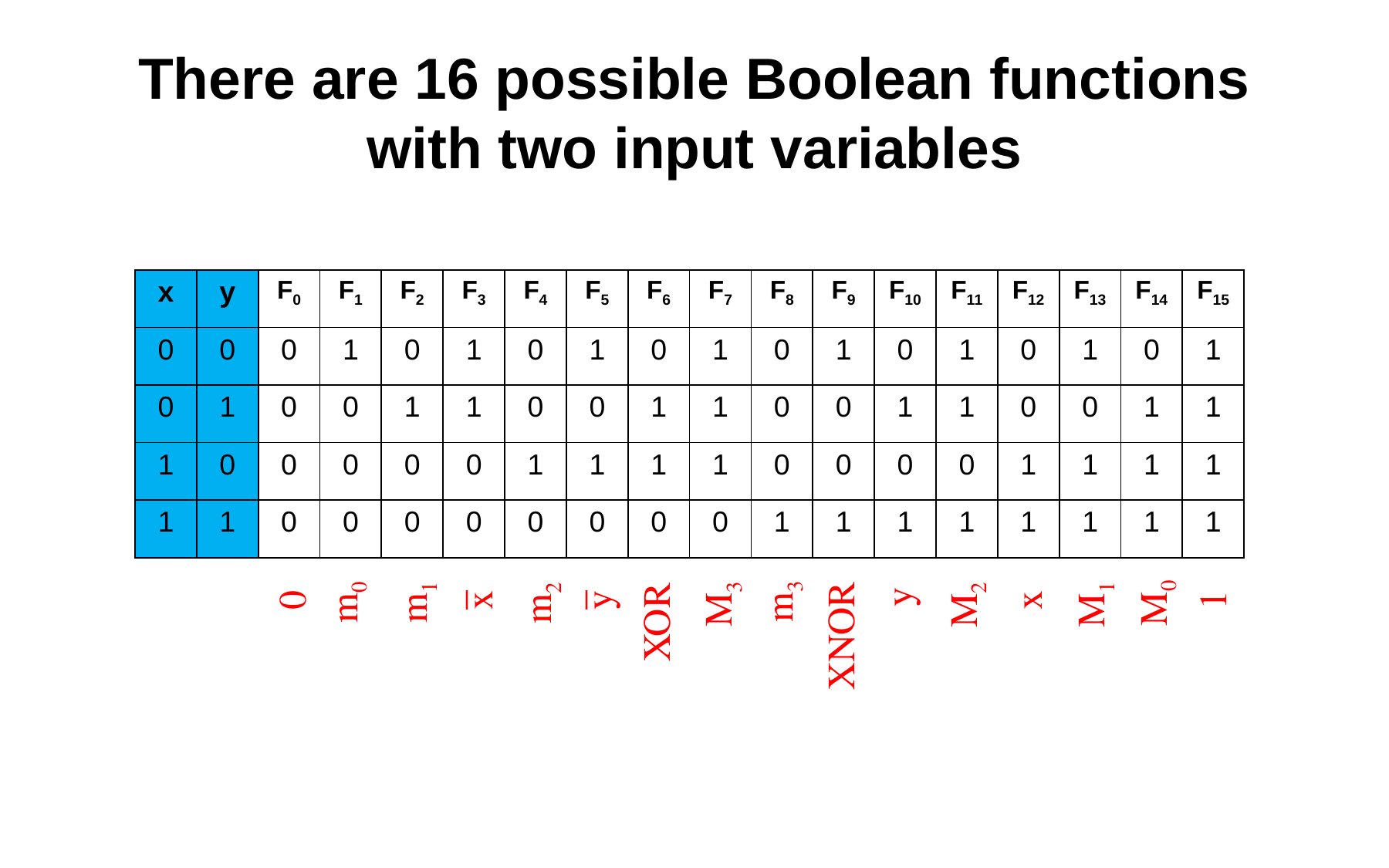

# There are 16 possible Boolean functions with two input variables
| x | y | F0 | F1 | F2 | F3 | F4 | F5 | F6 | F7 | F8 | F9 | F10 | F11 | F12 | F13 | F14 | F15 |
| --- | --- | --- | --- | --- | --- | --- | --- | --- | --- | --- | --- | --- | --- | --- | --- | --- | --- |
| 0 | 0 | 0 | 1 | 0 | 1 | 0 | 1 | 0 | 1 | 0 | 1 | 0 | 1 | 0 | 1 | 0 | 1 |
| 0 | 1 | 0 | 0 | 1 | 1 | 0 | 0 | 1 | 1 | 0 | 0 | 1 | 1 | 0 | 0 | 1 | 1 |
| 1 | 0 | 0 | 0 | 0 | 0 | 1 | 1 | 1 | 1 | 0 | 0 | 0 | 0 | 1 | 1 | 1 | 1 |
| 1 | 1 | 0 | 0 | 0 | 0 | 0 | 0 | 0 | 0 | 1 | 1 | 1 | 1 | 1 | 1 | 1 | 1 |
_
x
_
y
y
m2
0
x
1
m3
M3
M2
m0
m1
M0
M1
XOR
XNOR